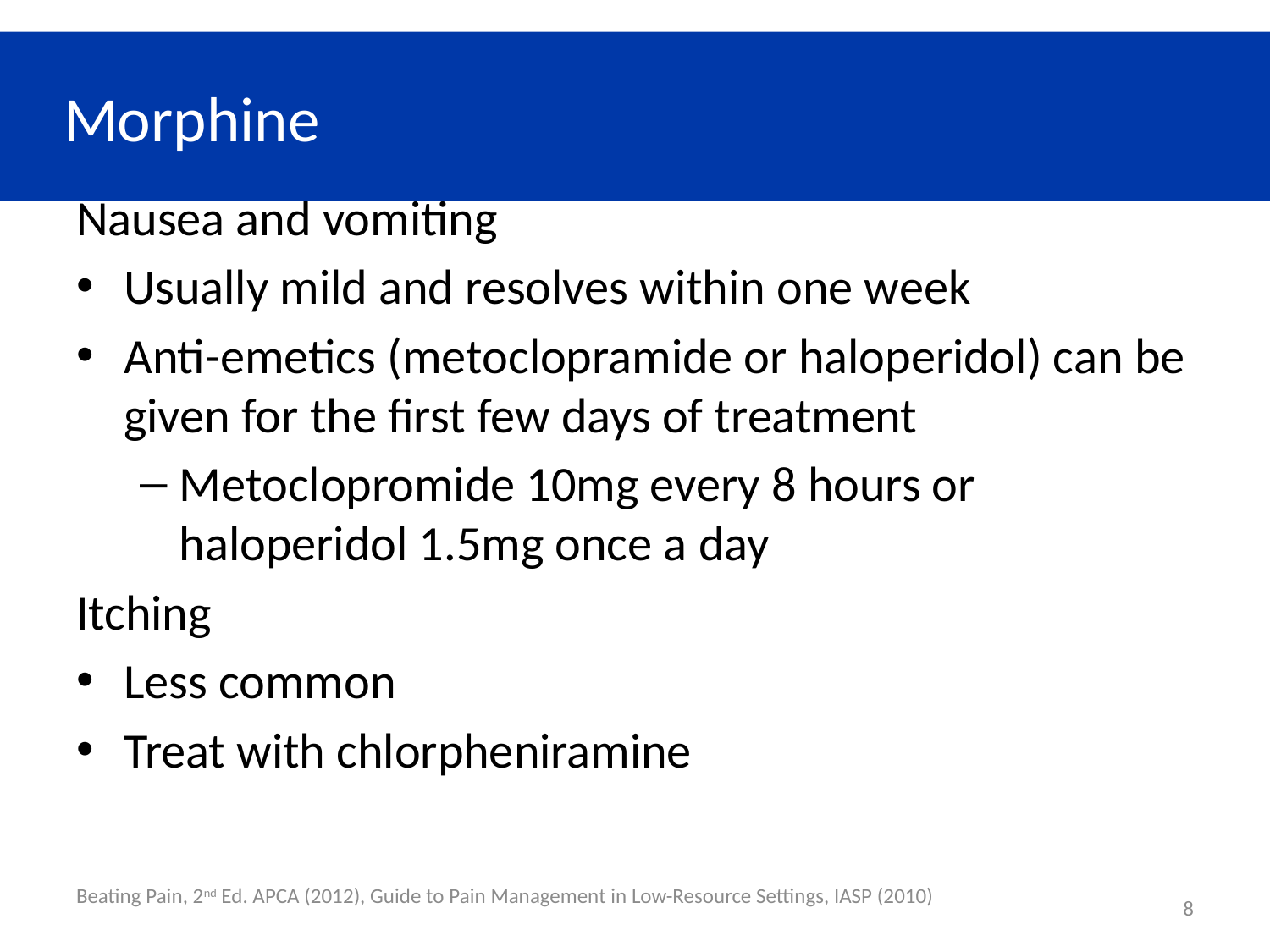

# Morphine
Nausea and vomiting
Usually mild and resolves within one week
Anti-emetics (metoclopramide or haloperidol) can be given for the first few days of treatment
Metoclopromide 10mg every 8 hours or haloperidol 1.5mg once a day
Itching
Less common
Treat with chlorpheniramine

Beating Pain, 2nd Ed. APCA (2012), Guide to Pain Management in Low-Resource Settings, IASP (2010)

8